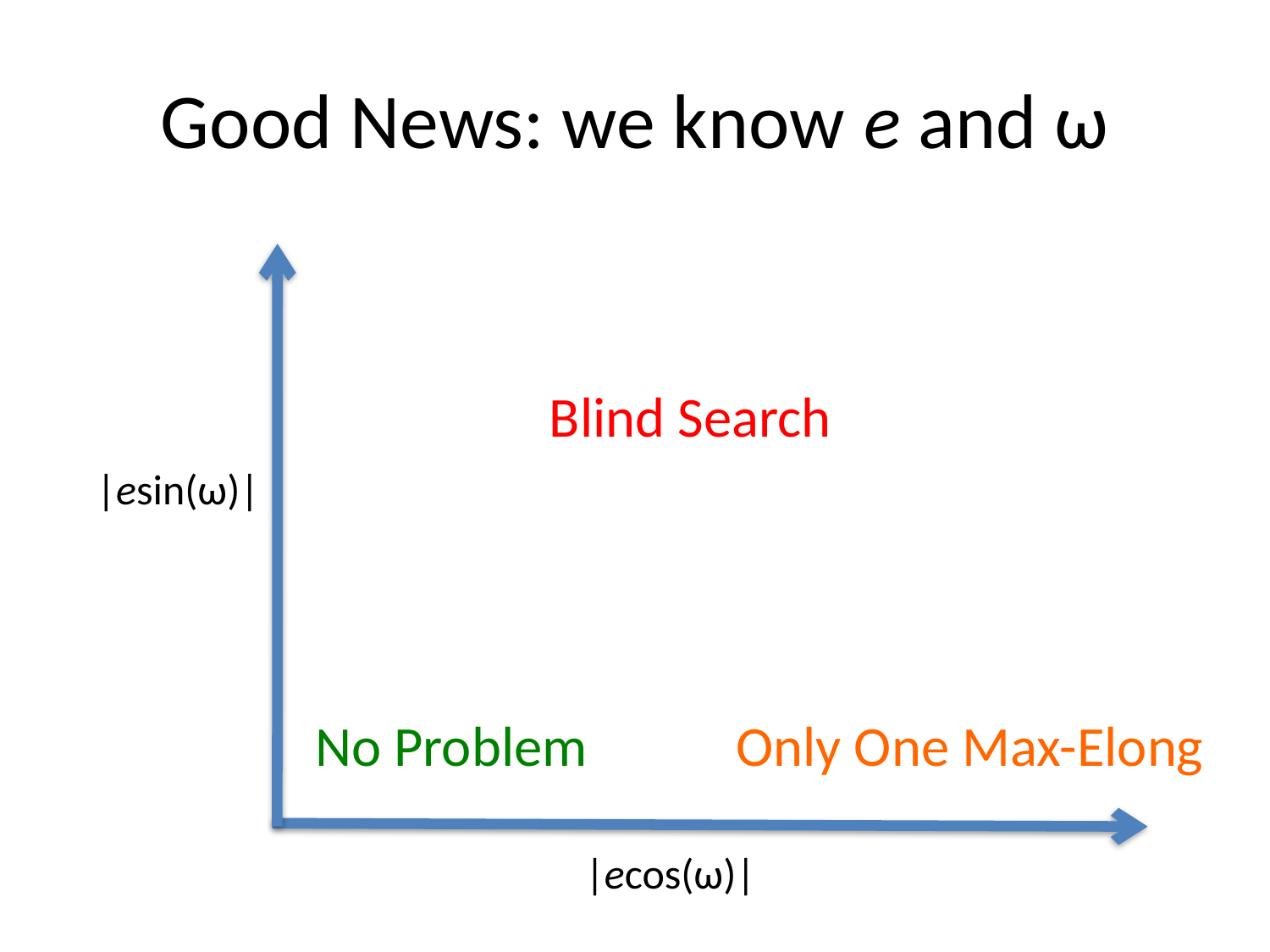

# Good News: we know e and ω
Blind Search
|esin(ω)|
No Problem
Only One Max-Elong
|ecos(ω)|